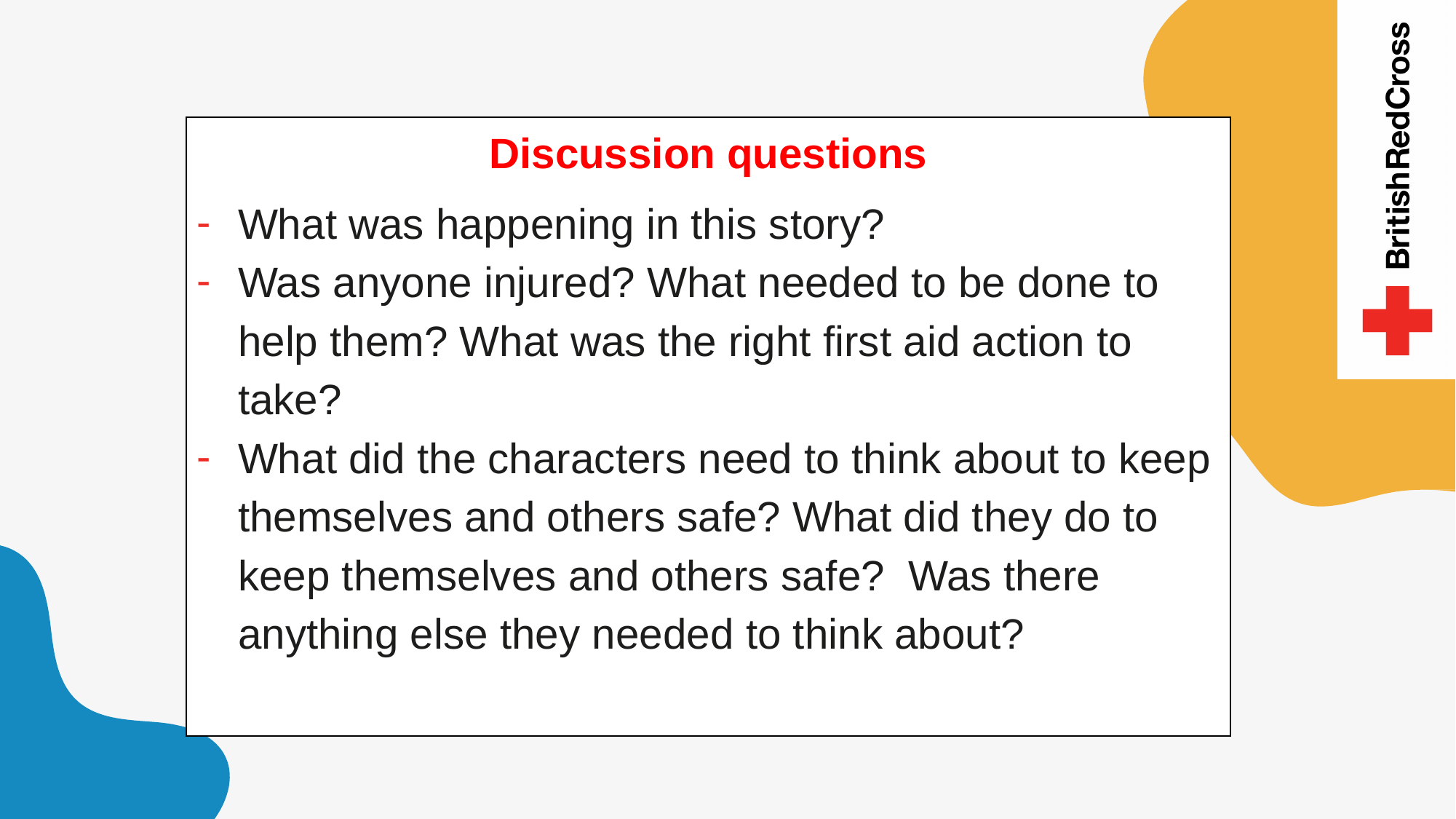

Discussion questions
What was happening in this story?
Was anyone injured? What needed to be done to help them? What was the right first aid action to take?
What did the characters need to think about to keep themselves and others safe? What did they do to keep themselves and others safe?  Was there anything else they needed to think about?